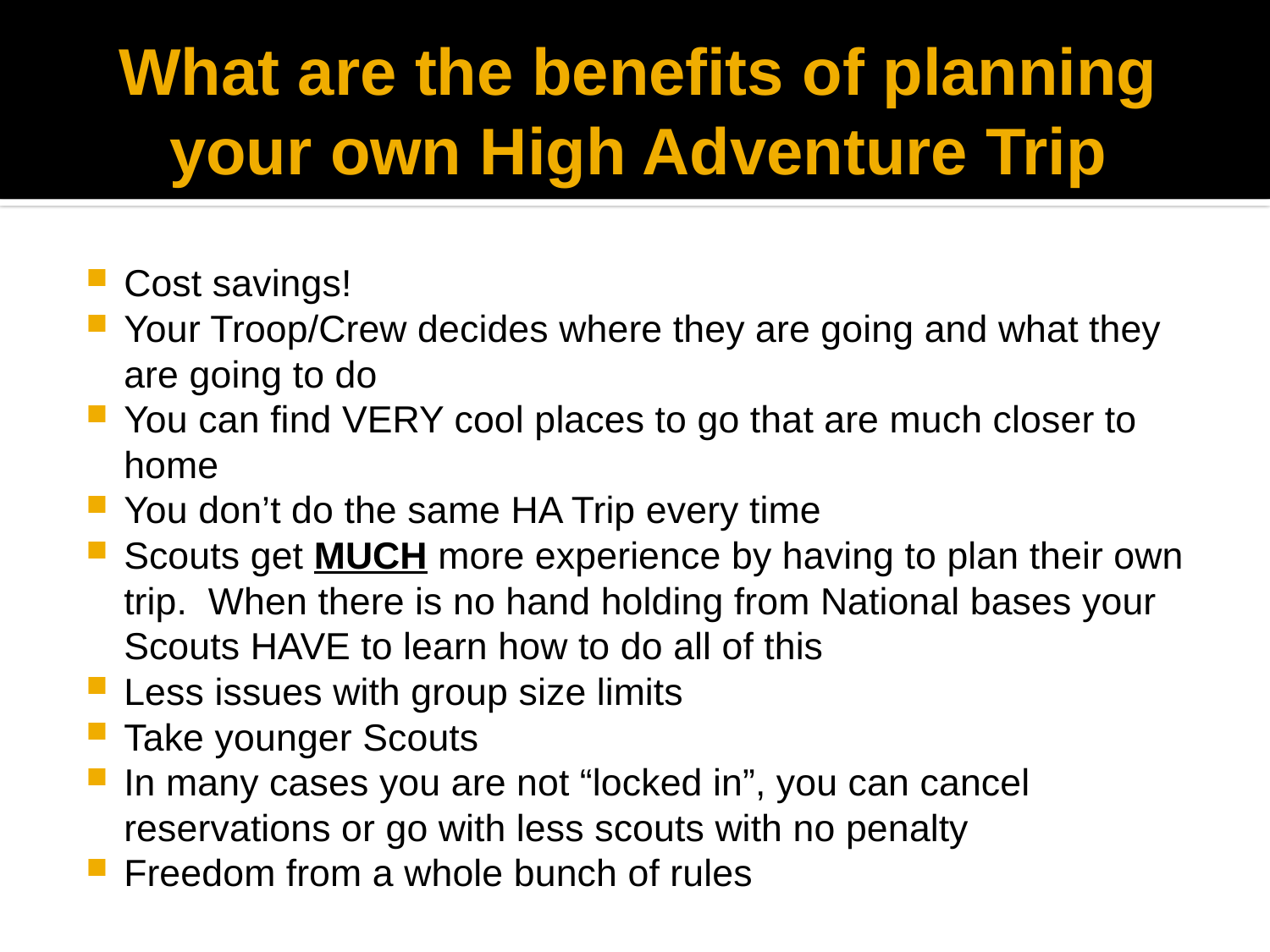

# What are the benefits of planning your own High Adventure Trip
Cost savings!
Your Troop/Crew decides where they are going and what they are going to do
You can find VERY cool places to go that are much closer to home
You don’t do the same HA Trip every time
Scouts get MUCH more experience by having to plan their own trip.  When there is no hand holding from National bases your Scouts HAVE to learn how to do all of this
Less issues with group size limits
Take younger Scouts
In many cases you are not “locked in”, you can cancel reservations or go with less scouts with no penalty
Freedom from a whole bunch of rules